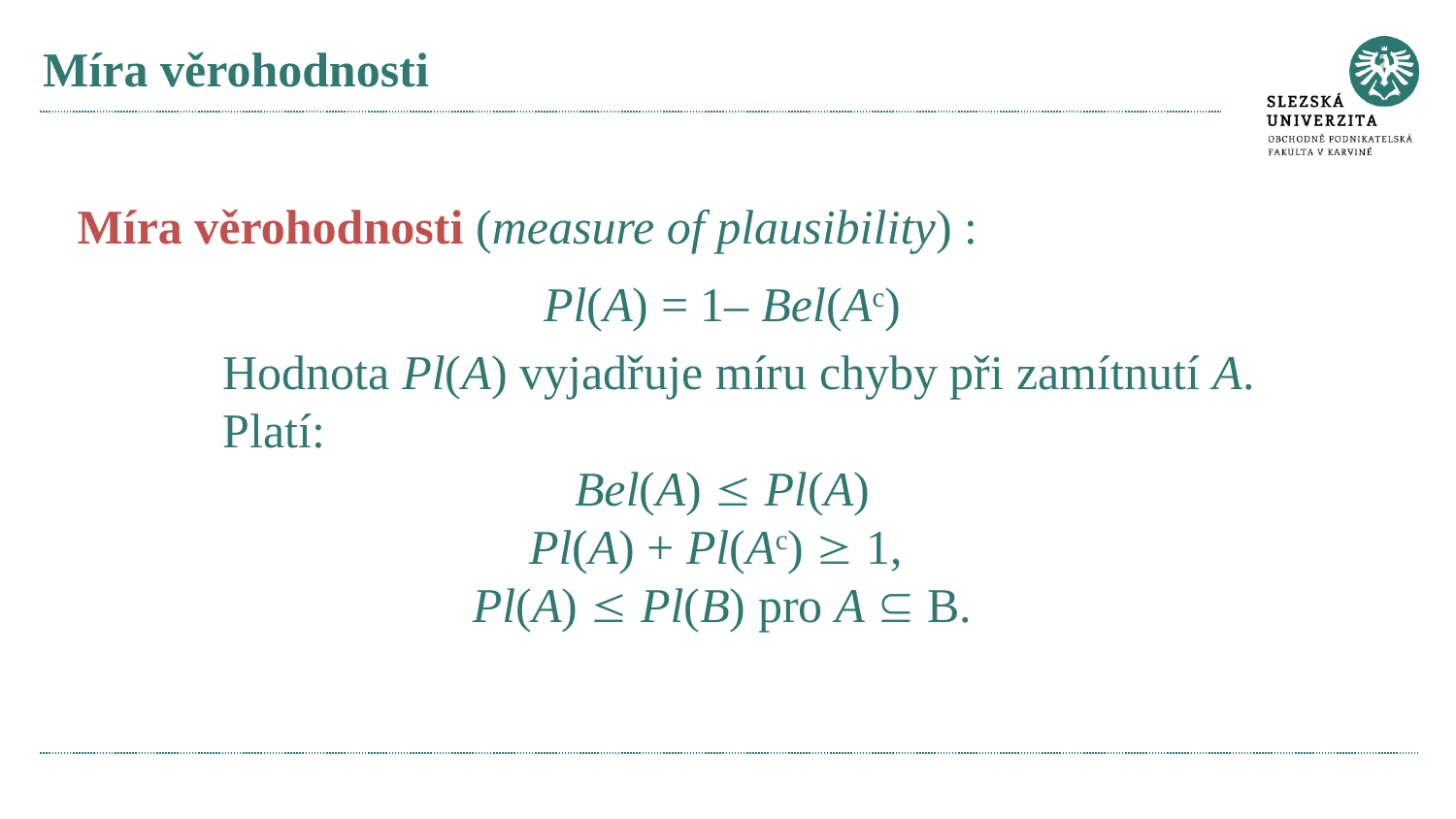

# Míra věrohodnosti
Míra věrohodnosti (measure of plausibility) :
Pl(A) = 1– Bel(Ac)
	Hodnota Pl(A) vyjadřuje míru chyby při zamítnutí A.
	Platí:
Bel(A) ≤ Pl(A)
Pl(A) + Pl(Ac) ≥ 1,
Pl(A) ≤ Pl(B) pro A ⊆ B.